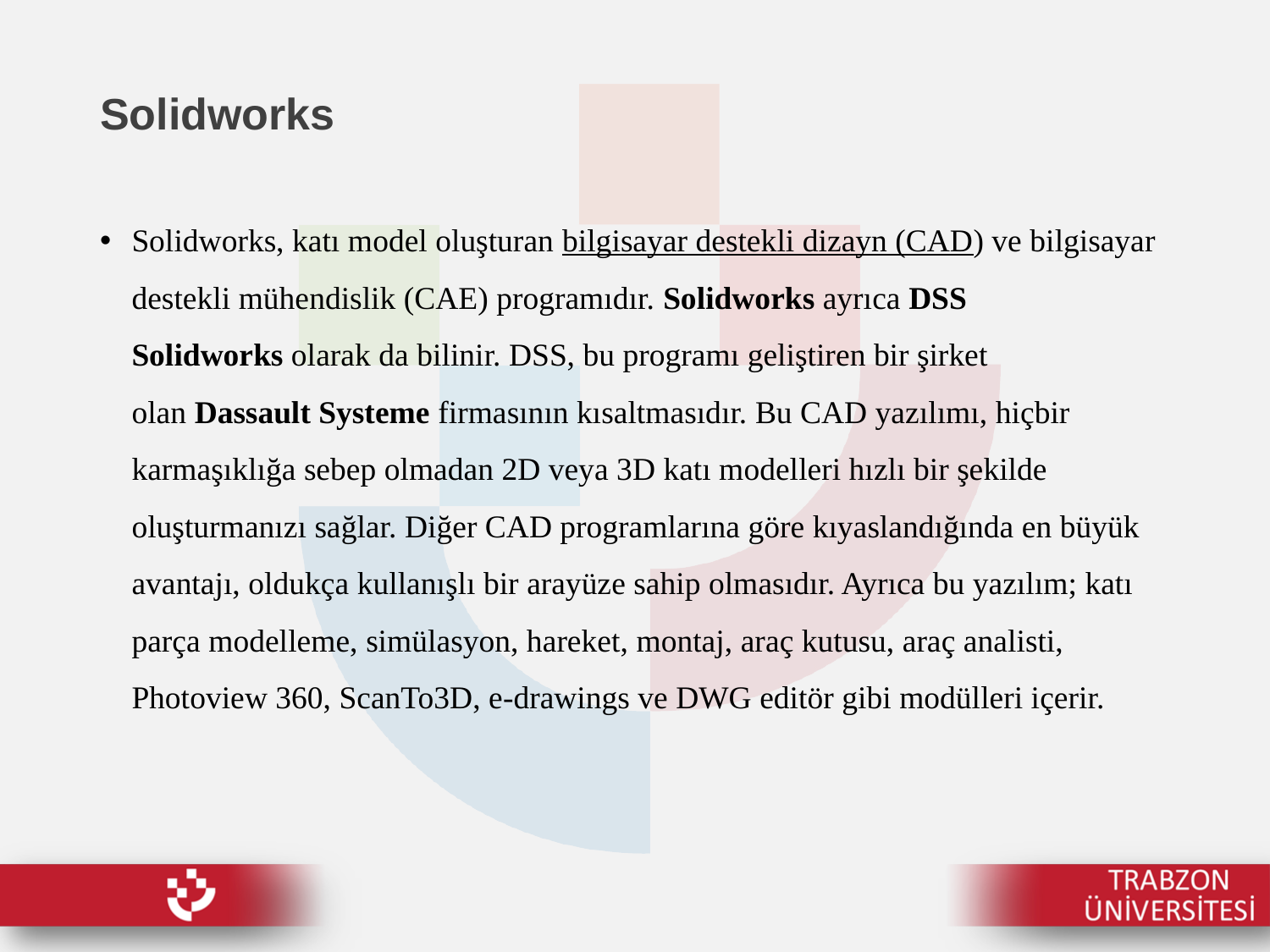

# Solidworks
Solidworks, katı model oluşturan bilgisayar destekli dizayn (CAD) ve bilgisayar destekli mühendislik (CAE) programıdır. Solidworks ayrıca DSS Solidworks olarak da bilinir. DSS, bu programı geliştiren bir şirket olan Dassault Systeme firmasının kısaltmasıdır. Bu CAD yazılımı, hiçbir karmaşıklığa sebep olmadan 2D veya 3D katı modelleri hızlı bir şekilde oluşturmanızı sağlar. Diğer CAD programlarına göre kıyaslandığında en büyük avantajı, oldukça kullanışlı bir arayüze sahip olmasıdır. Ayrıca bu yazılım; katı parça modelleme, simülasyon, hareket, montaj, araç kutusu, araç analisti, Photoview 360, ScanTo3D, e-drawings ve DWG editör gibi modülleri içerir.